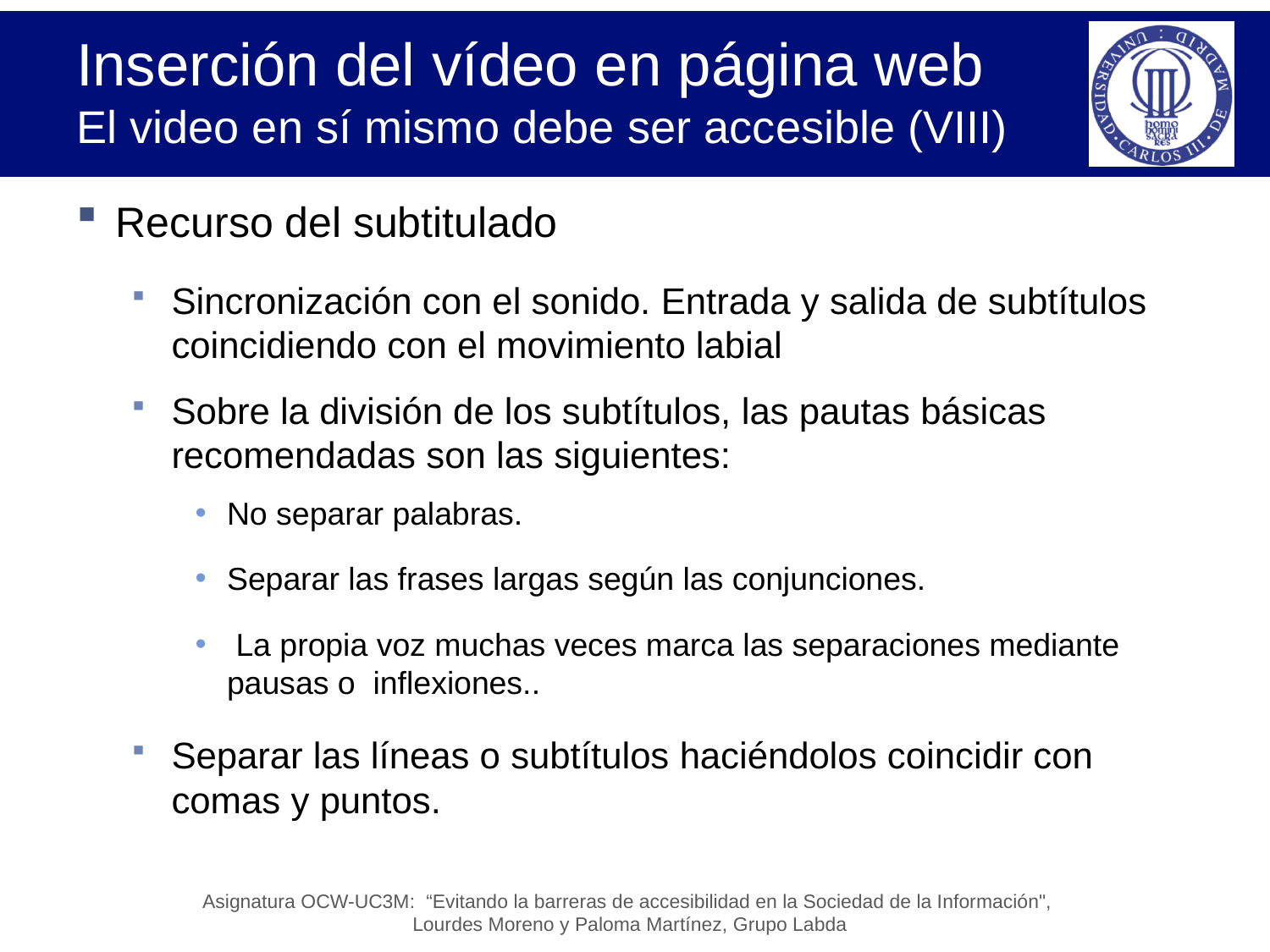

# Inserción del vídeo en página web El video en sí mismo debe ser accesible (VIII)
Recurso del subtitulado
Sincronización con el sonido. Entrada y salida de subtítulos coincidiendo con el movimiento labial
Sobre la división de los subtítulos, las pautas básicas recomendadas son las siguientes:
No separar palabras.
Separar las frases largas según las conjunciones.
 La propia voz muchas veces marca las separaciones mediante pausas o  inflexiones..
Separar las líneas o subtítulos haciéndolos coincidir con comas y puntos.
Asignatura OCW-UC3M:  “Evitando la barreras de accesibilidad en la Sociedad de la Información",
Lourdes Moreno y Paloma Martínez, Grupo Labda